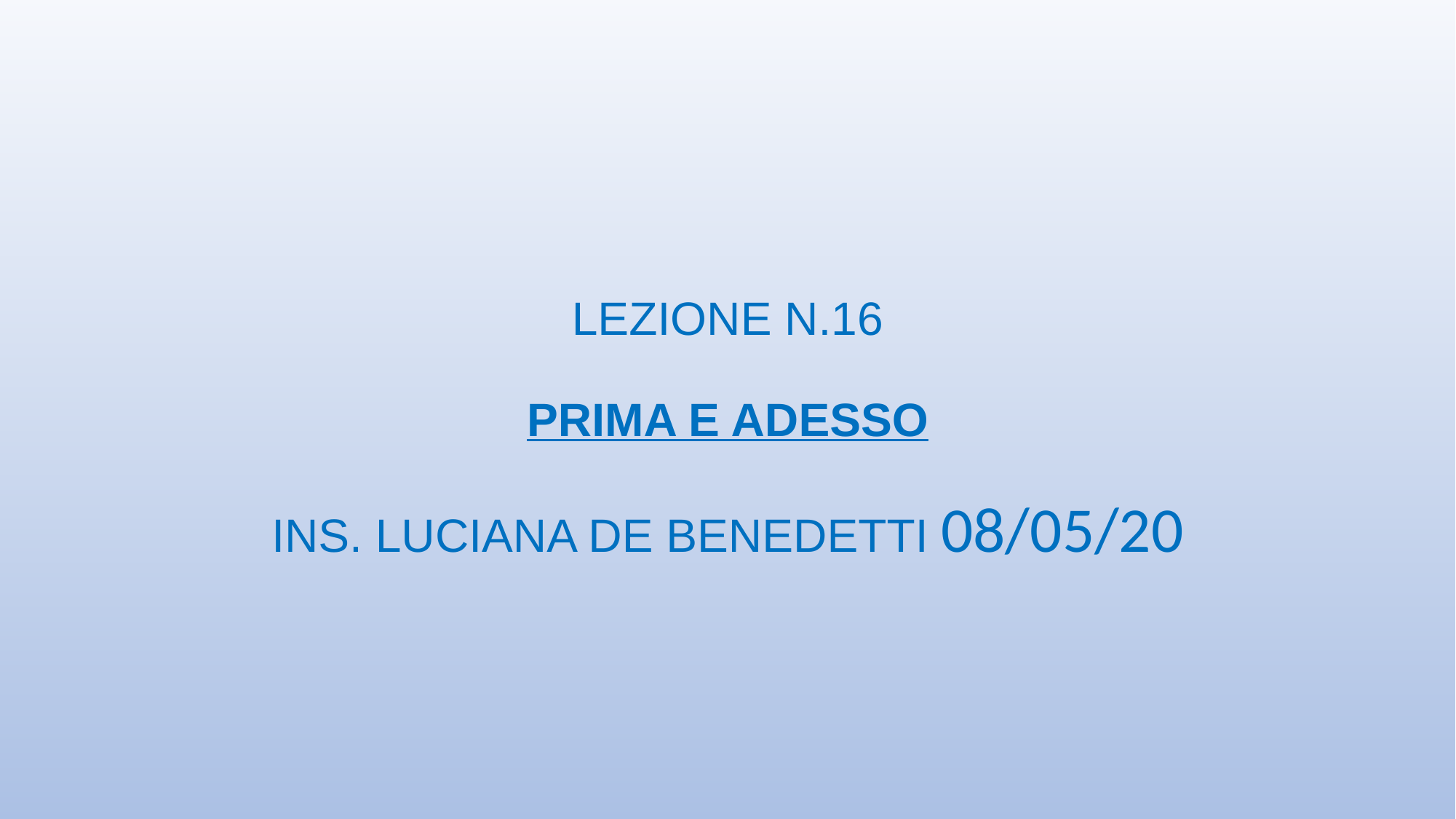

# LEZIONE N.16 PRIMA E ADESSO INS. LUCIANA DE BENEDETTI 08/05/20